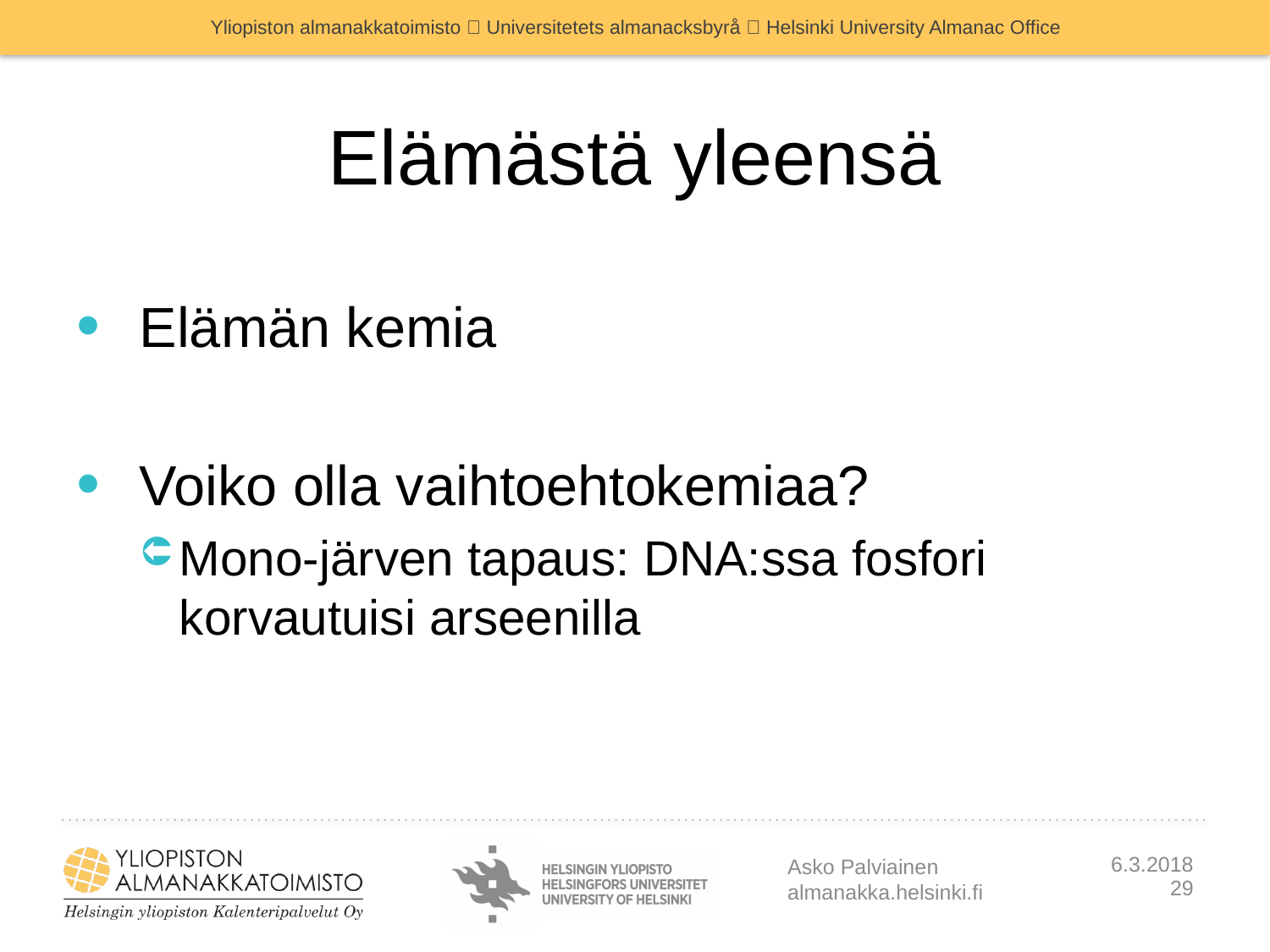

# Elämästä yleensä
 Elämän kemia

 Voiko olla vaihtoehtokemiaa?
Mono-järven tapaus: DNA:ssa fosfori korvautuisi arseenilla
Asko Palviainen
almanakka.helsinki.fi
6.3.2018
29